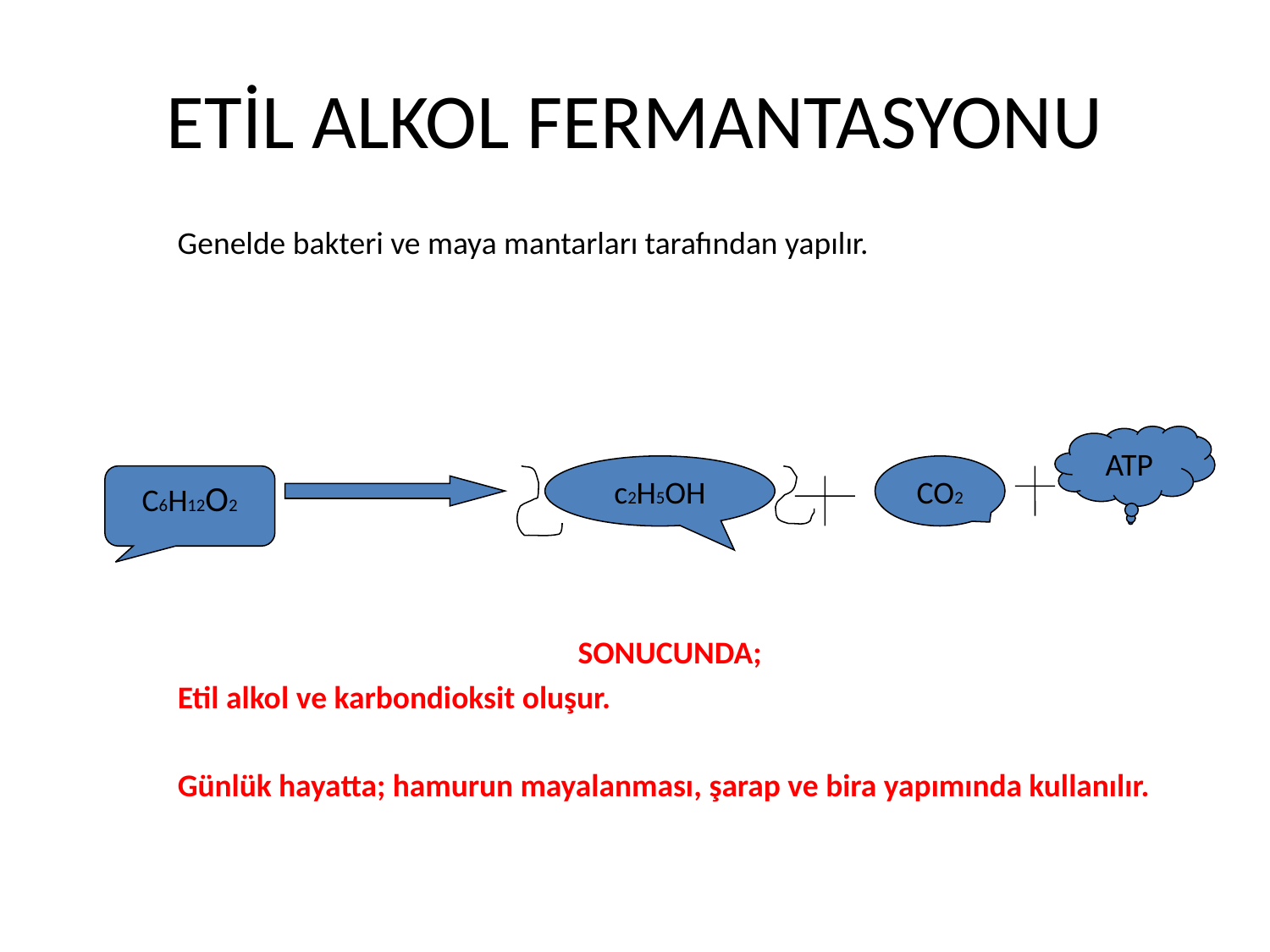

# ETİL ALKOL FERMANTASYONU
Genelde bakteri ve maya mantarları tarafından yapılır.
ATP
c2H5OH
CO2
C6H12O2

SONUCUNDA;
Etil alkol ve karbondioksit oluşur.

Günlük hayatta; hamurun mayalanması, şarap ve bira yapımında kullanılır.